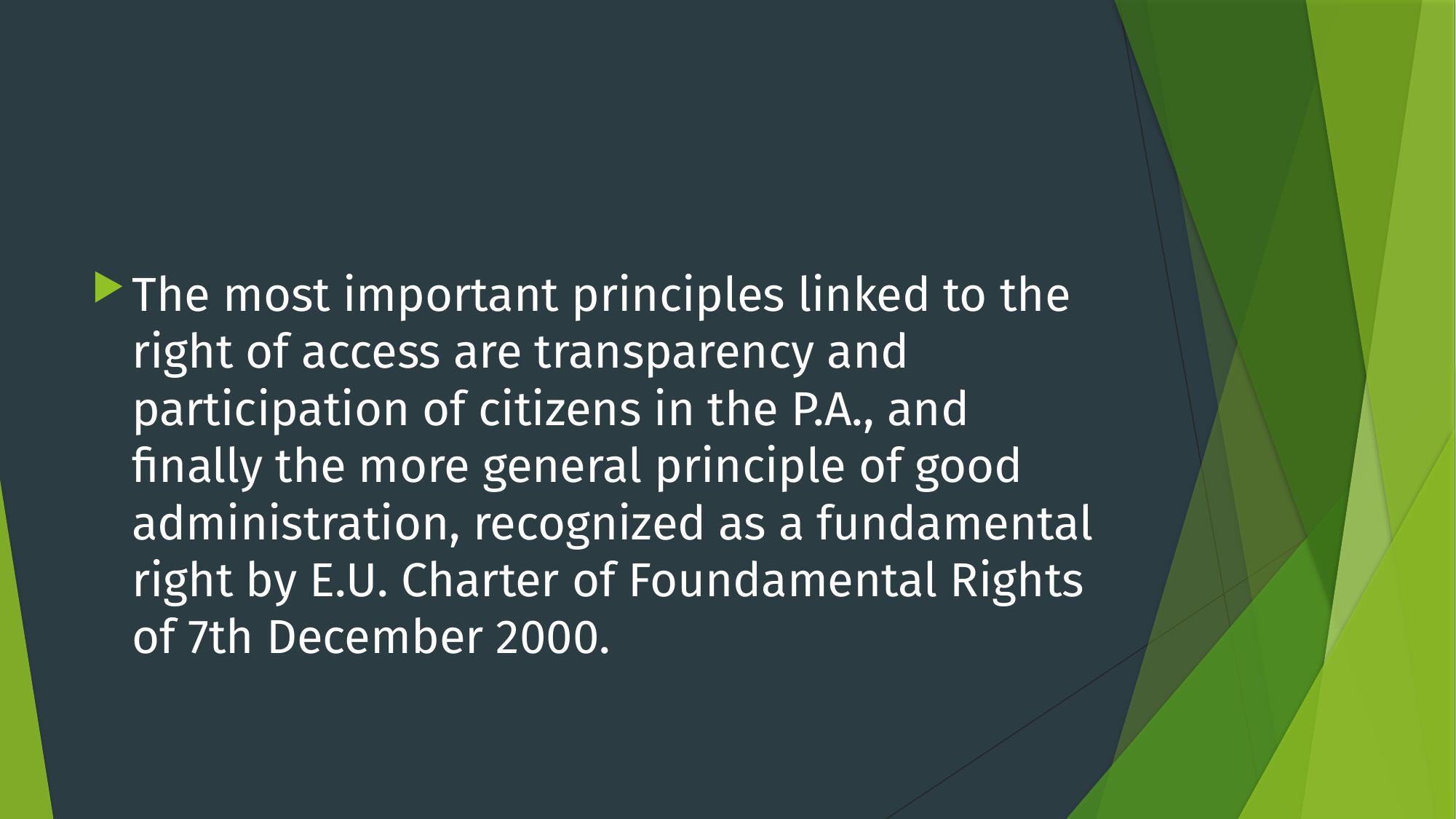

#
The most important principles linked to the right of access are transparency and participation of citizens in the P.A., and finally the more general principle of good administration, recognized as a fundamental right by E.U. Charter of Foundamental Rights of 7th December 2000.